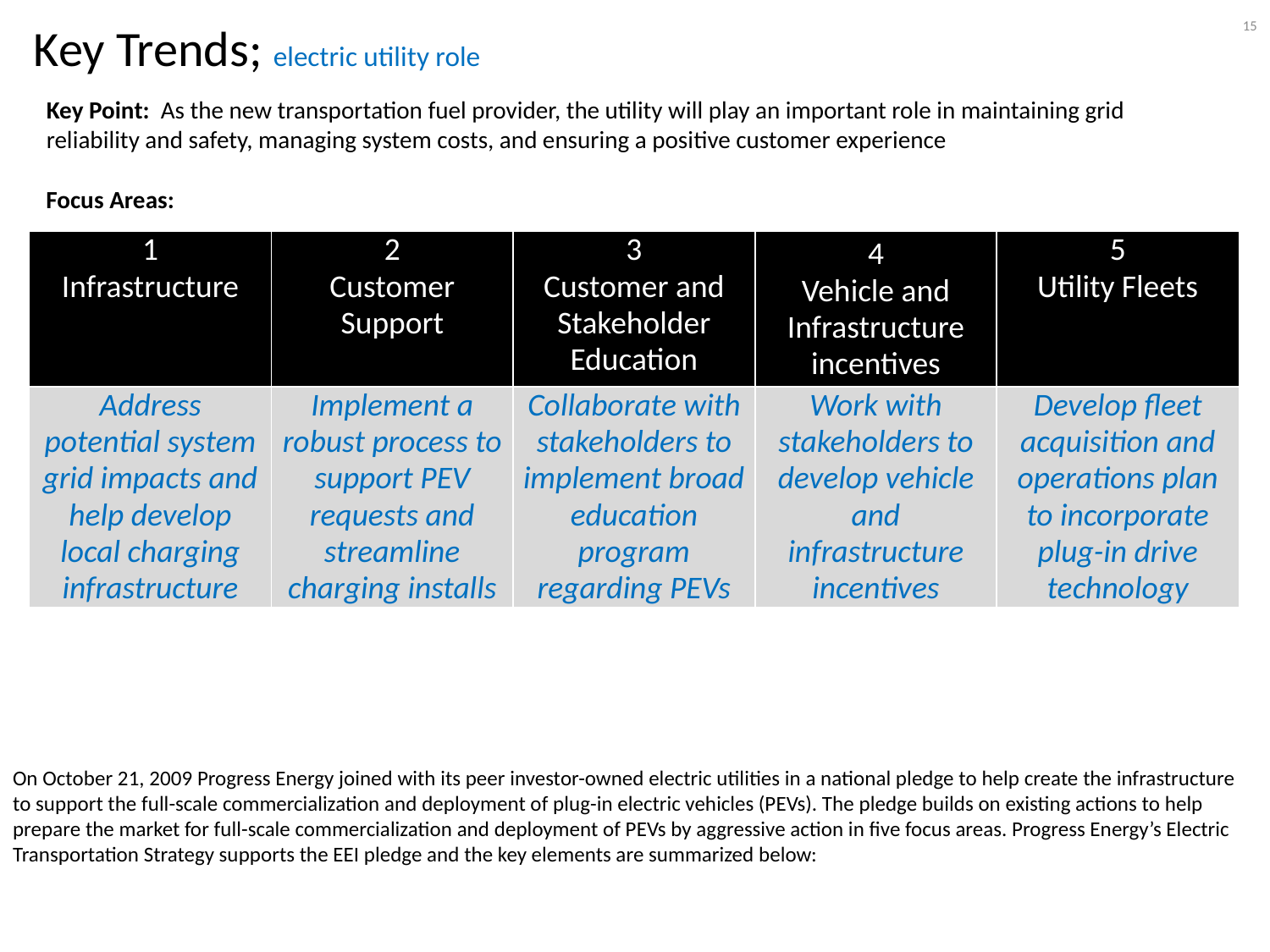

15
# Key Trends; electric utility role
Key Point:  As the new transportation fuel provider, the utility will play an important role in maintaining grid reliability and safety, managing system costs, and ensuring a positive customer experience
Focus Areas:
| 1 Infrastructure | 2 Customer Support | 3 Customer and Stakeholder Education | 4 Vehicle and Infrastructure incentives | 5 Utility Fleets |
| --- | --- | --- | --- | --- |
| Address potential system grid impacts and help develop local charging infrastructure | Implement a robust process to support PEV requests and streamline charging installs | Collaborate with stakeholders to implement broad education program regarding PEVs | Work with stakeholders to develop vehicle and infrastructure incentives | Develop fleet acquisition and operations plan to incorporate plug-in drive technology |
On October 21, 2009 Progress Energy joined with its peer investor-owned electric utilities in a national pledge to help create the infrastructure to support the full-scale commercialization and deployment of plug-in electric vehicles (PEVs). The pledge builds on existing actions to help prepare the market for full-scale commercialization and deployment of PEVs by aggressive action in five focus areas. Progress Energy’s Electric Transportation Strategy supports the EEI pledge and the key elements are summarized below: